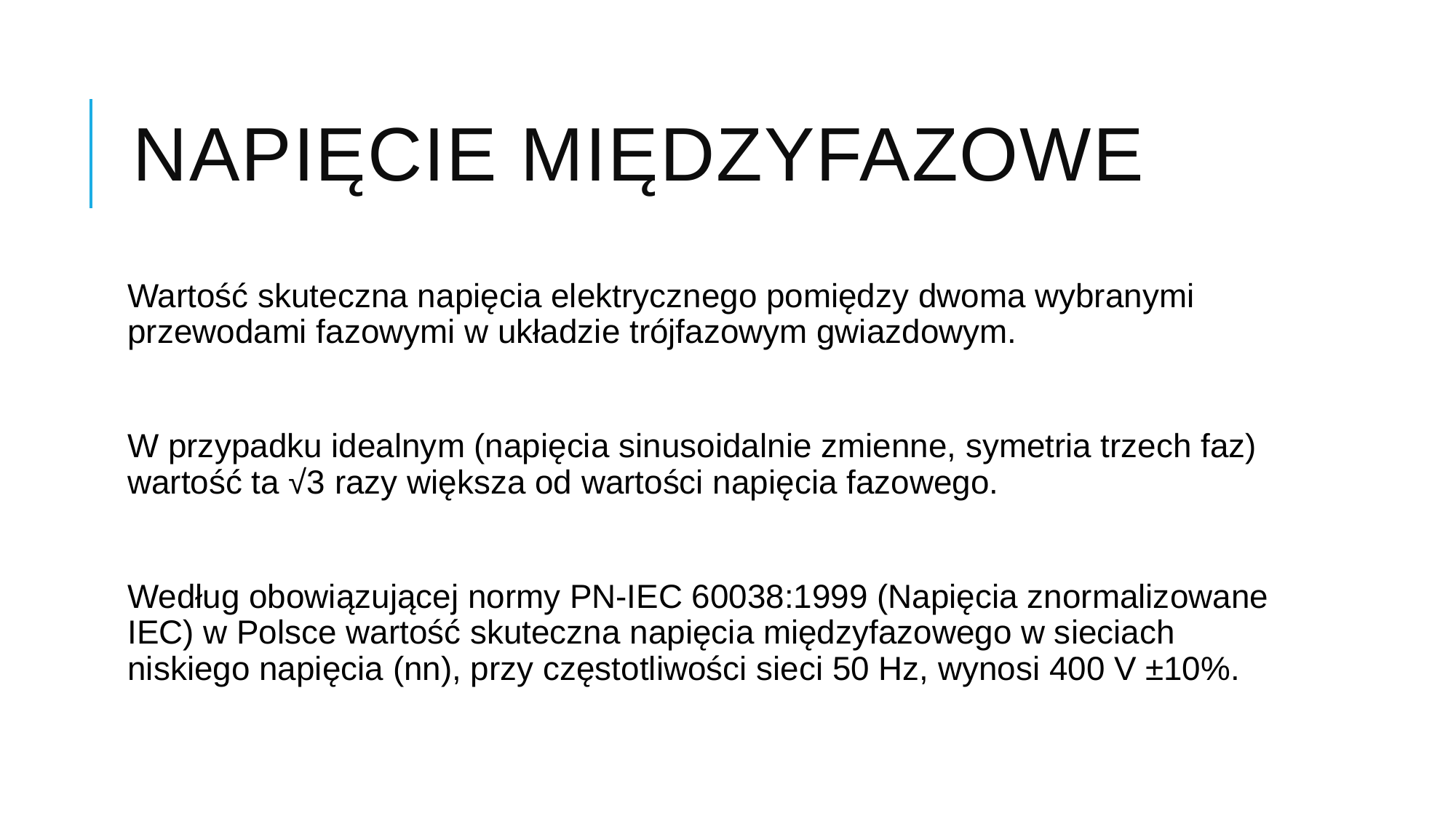

# Napięcie międzyfazowe
Wartość skuteczna napięcia elektrycznego pomiędzy dwoma wybranymi przewodami fazowymi w układzie trójfazowym gwiazdowym.

W przypadku idealnym (napięcia sinusoidalnie zmienne, symetria trzech faz) wartość ta √3 razy większa od wartości napięcia fazowego.

Według obowiązującej normy PN-IEC 60038:1999 (Napięcia znormalizowane IEC) w Polsce wartość skuteczna napięcia międzyfazowego w sieciach niskiego napięcia (nn), przy częstotliwości sieci 50 Hz, wynosi 400 V ±10%.